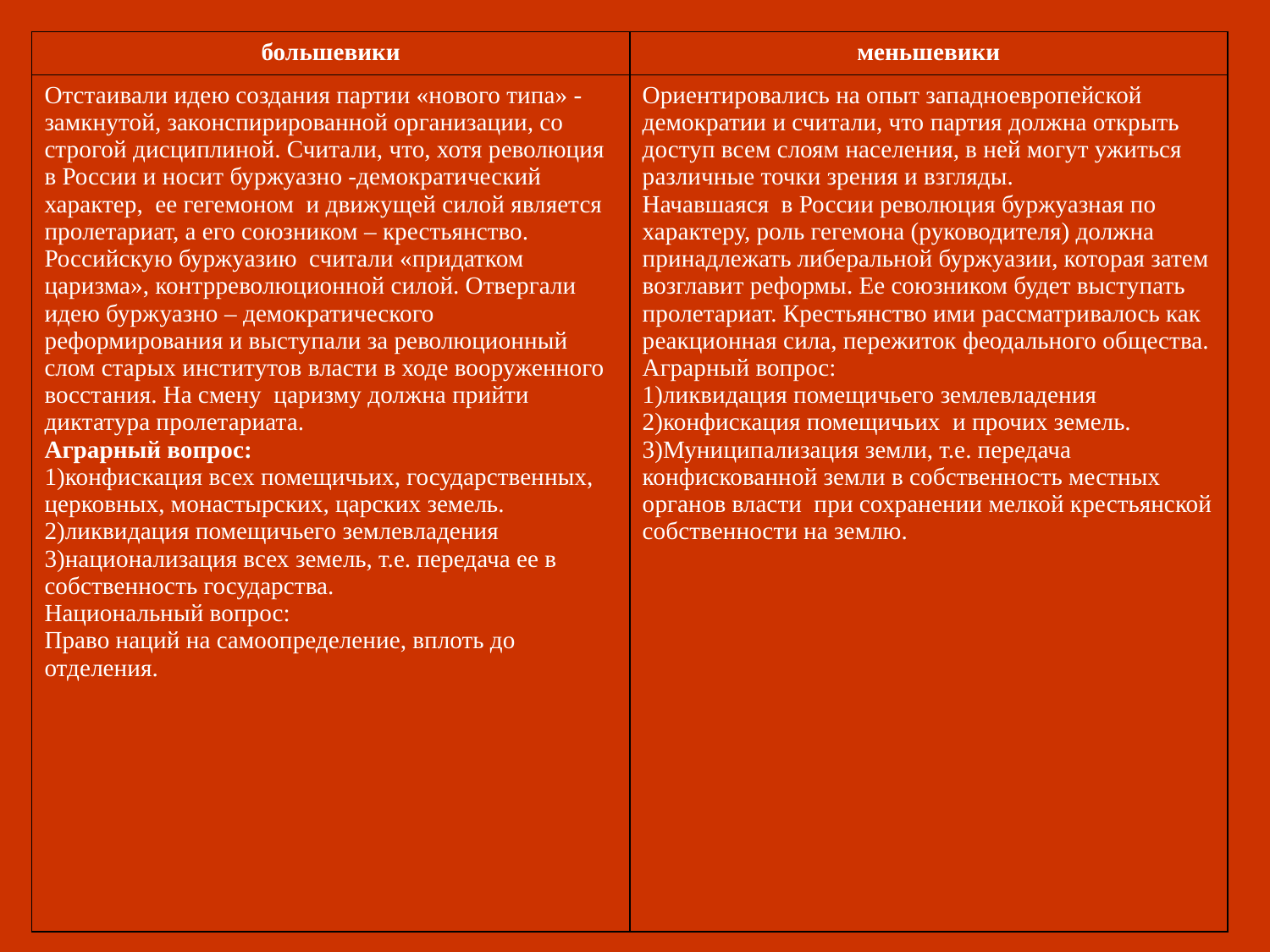

| большевики | меньшевики |
| --- | --- |
| Отстаивали идею создания партии «нового типа» - замкнутой, законспирированной организации, со строгой дисциплиной. Считали, что, хотя революция в России и носит буржуазно -демократический характер, ее гегемоном и движущей силой является пролетариат, а его союзником – крестьянство. Российскую буржуазию считали «придатком царизма», контрреволюционной силой. Отвергали идею буржуазно – демократического реформирования и выступали за революционный слом старых институтов власти в ходе вооруженного восстания. На смену царизму должна прийти диктатура пролетариата. Аграрный вопрос: конфискация всех помещичьих, государственных, церковных, монастырских, царских земель. ликвидация помещичьего землевладения национализация всех земель, т.е. передача ее в собственность государства. Национальный вопрос: Право наций на самоопределение, вплоть до отделения. | Ориентировались на опыт западноевропейской демократии и считали, что партия должна открыть доступ всем слоям населения, в ней могут ужиться различные точки зрения и взгляды. Начавшаяся в России революция буржуазная по характеру, роль гегемона (руководителя) должна принадлежать либеральной буржуазии, которая затем возглавит реформы. Ее союзником будет выступать пролетариат. Крестьянство ими рассматривалось как реакционная сила, пережиток феодального общества. Аграрный вопрос: ликвидация помещичьего землевладения конфискация помещичьих и прочих земель. Муниципализация земли, т.е. передача конфискованной земли в собственность местных органов власти при сохранении мелкой крестьянской собственности на землю. |